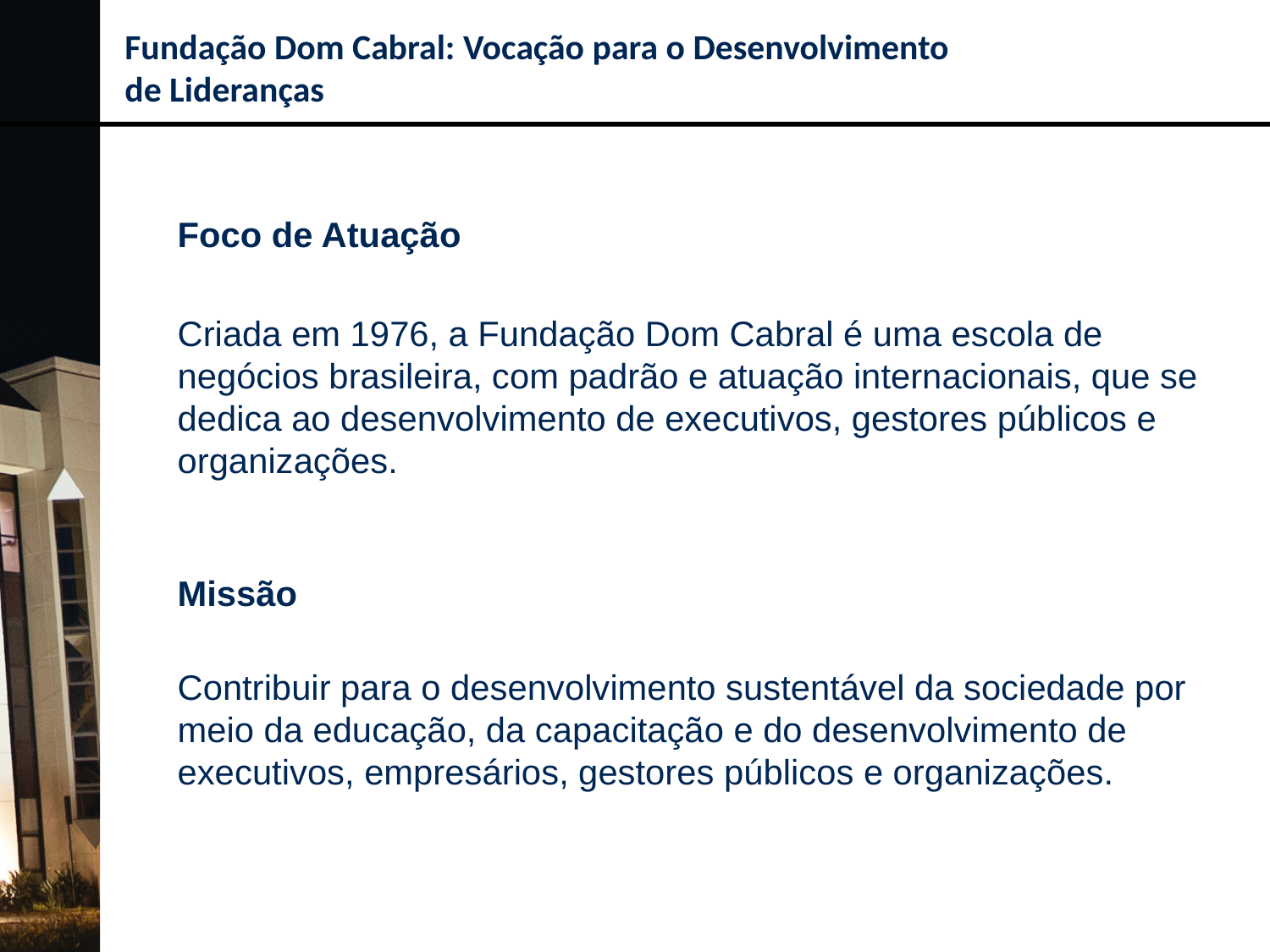

Fundação Dom Cabral: Vocação para o Desenvolvimento
de Lideranças
Foco de Atuação

Criada em 1976, a Fundação Dom Cabral é uma escola de negócios brasileira, com padrão e atuação internacionais, que se dedica ao desenvolvimento de executivos, gestores públicos e organizações.

Missão

Contribuir para o desenvolvimento sustentável da sociedade por meio da educação, da capacitação e do desenvolvimento de executivos, empresários, gestores públicos e organizações.